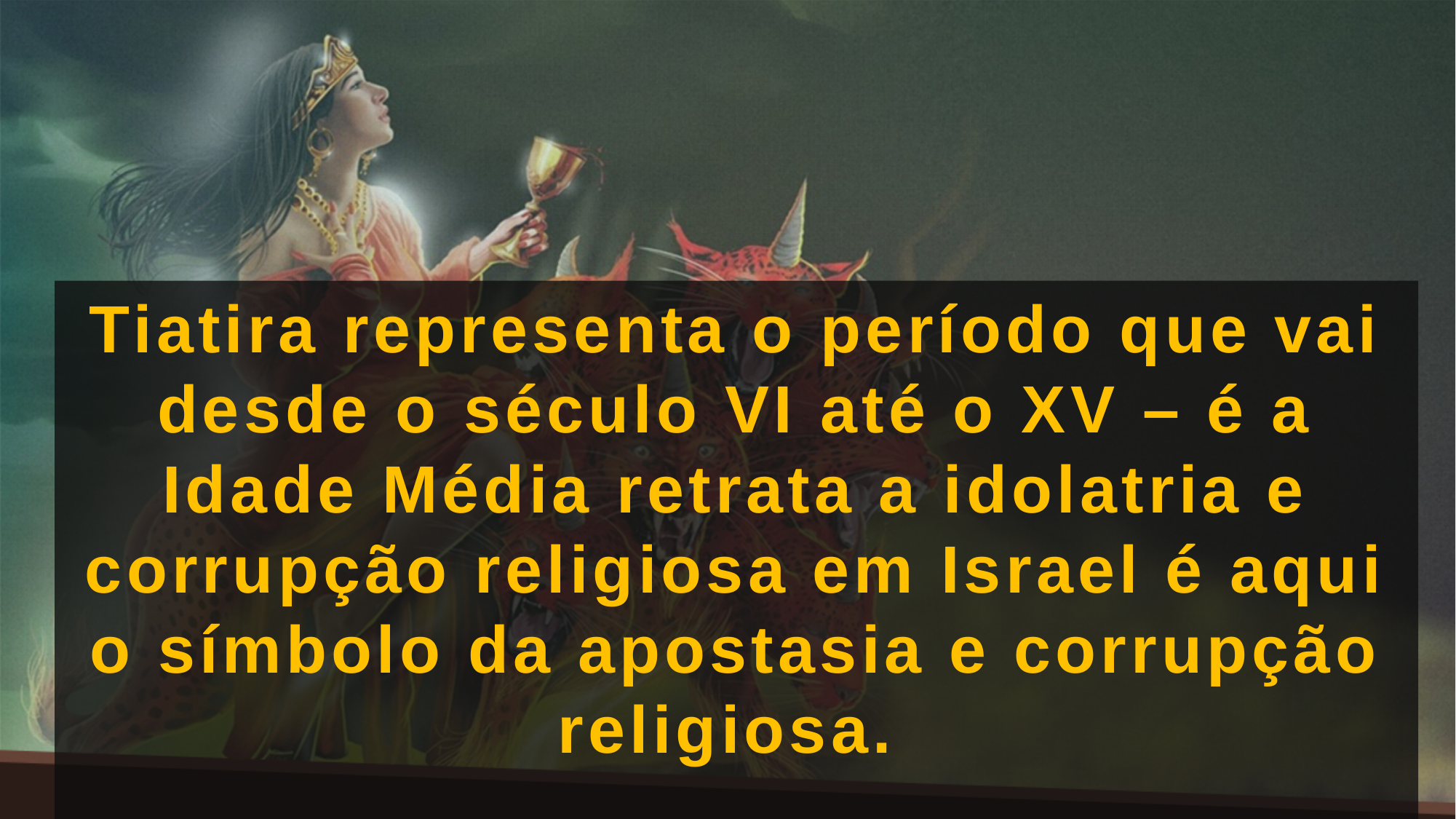

Tiatira representa o período que vai desde o século VI até o XV – é a Idade Média retrata a idolatria e corrupção religiosa em Israel é aqui o símbolo da apostasia e corrupção religiosa.